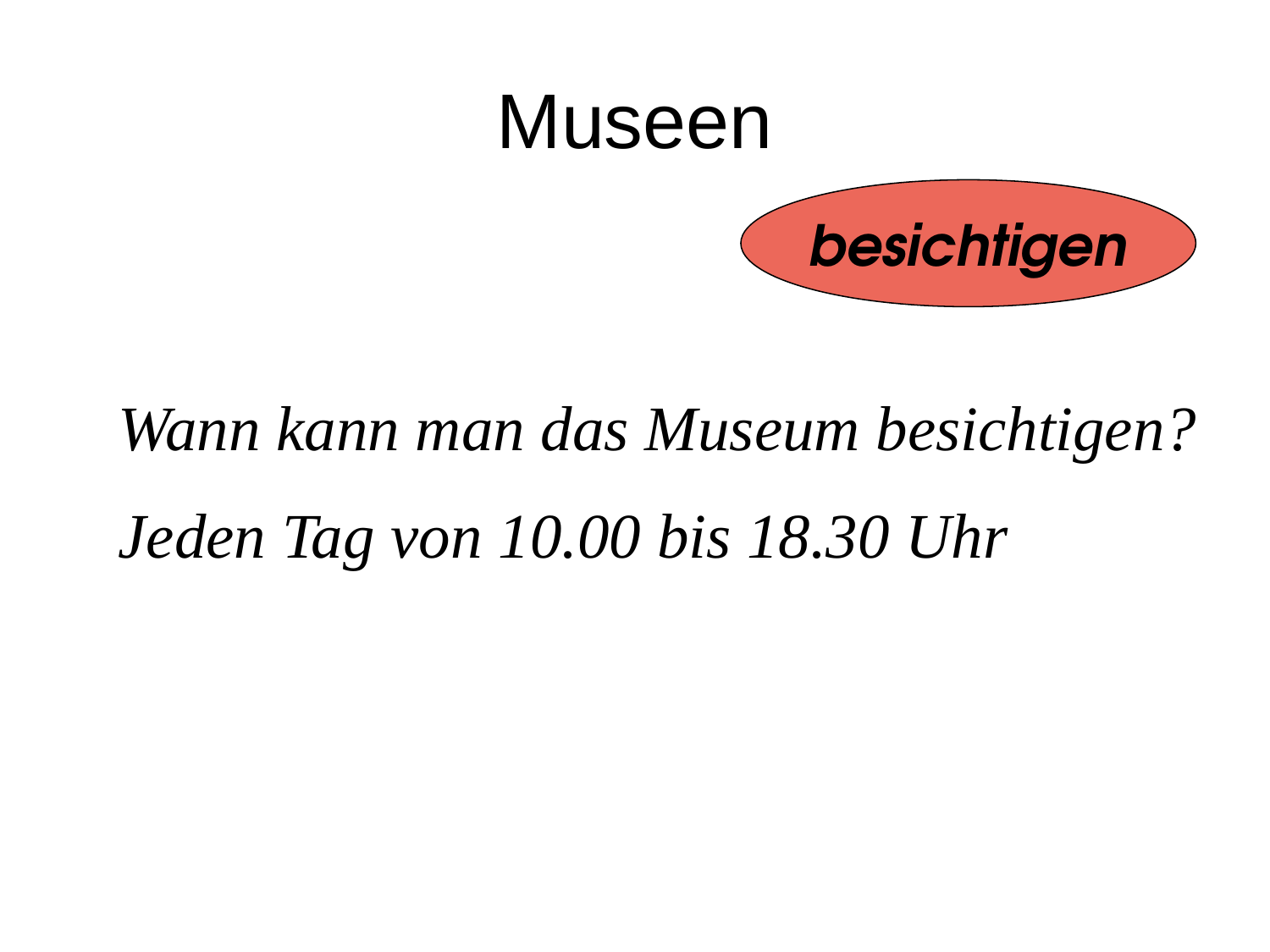

# Museen
besichtigen
Wann kann man das Museum besichtigen?
Jeden Tag von 10.00 bis 18.30 Uhr